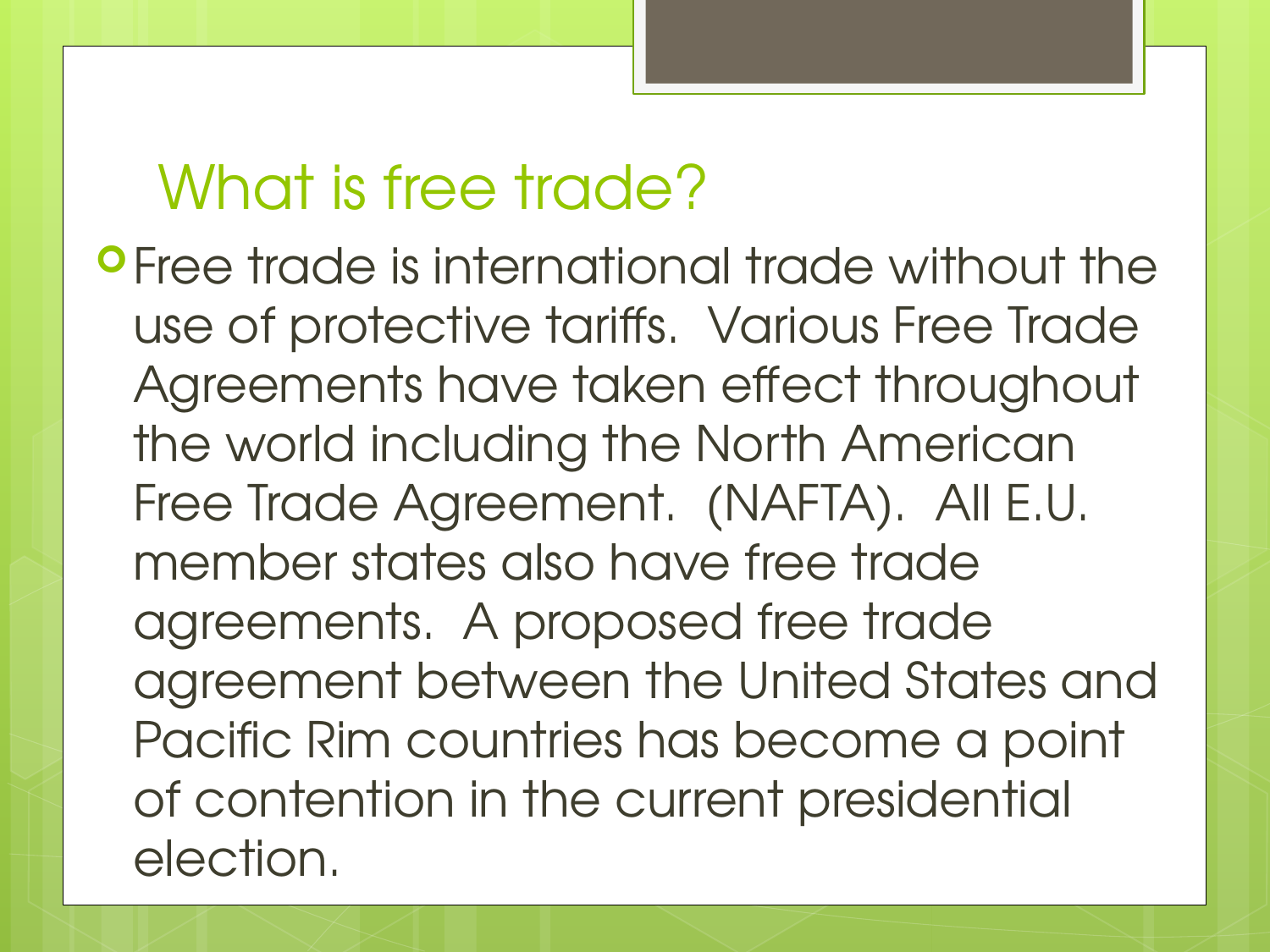

# What is free trade?
Free trade is international trade without the use of protective tariffs.  Various Free Trade Agreements have taken effect throughout the world including the North American Free Trade Agreement.  (NAFTA).  All E.U. member states also have free trade agreements.  A proposed free trade agreement between the United States and Pacific Rim countries has become a point of contention in the current presidential election.